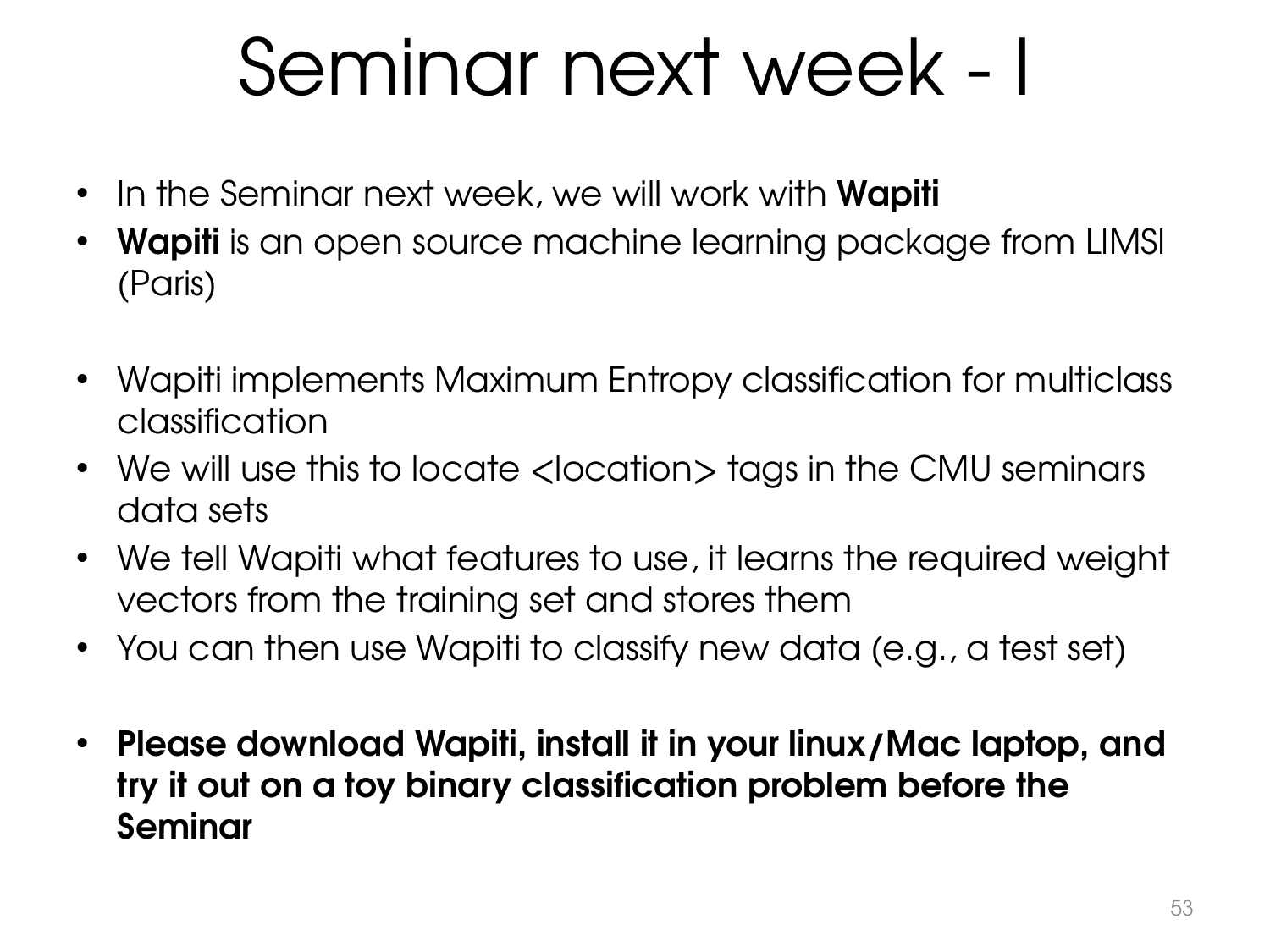

# Seminar next week - I
In the Seminar next week, we will work with Wapiti
Wapiti is an open source machine learning package from LIMSI (Paris)

Wapiti implements Maximum Entropy classification for multiclass classification
We will use this to locate <location> tags in the CMU seminars data sets
We tell Wapiti what features to use, it learns the required weight vectors from the training set and stores them
You can then use Wapiti to classify new data (e.g., a test set)

Please download Wapiti, install it in your linux/Mac laptop, and try it out on a toy binary classification problem before the Seminar

53